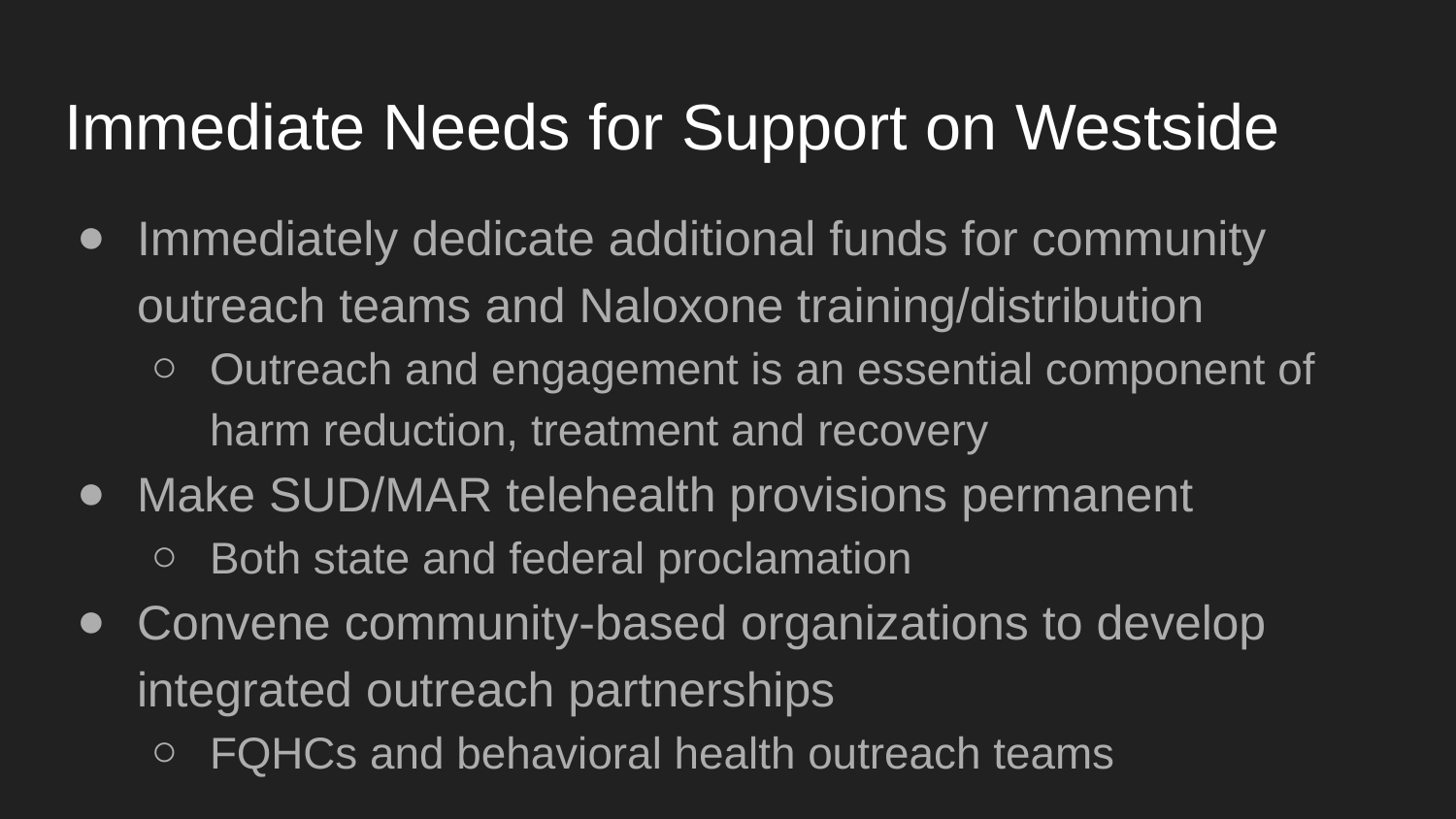

# Immediate Needs for Support on Westside
Immediately dedicate additional funds for community outreach teams and Naloxone training/distribution
Outreach and engagement is an essential component of harm reduction, treatment and recovery
Make SUD/MAR telehealth provisions permanent
Both state and federal proclamation
Convene community-based organizations to develop integrated outreach partnerships
FQHCs and behavioral health outreach teams